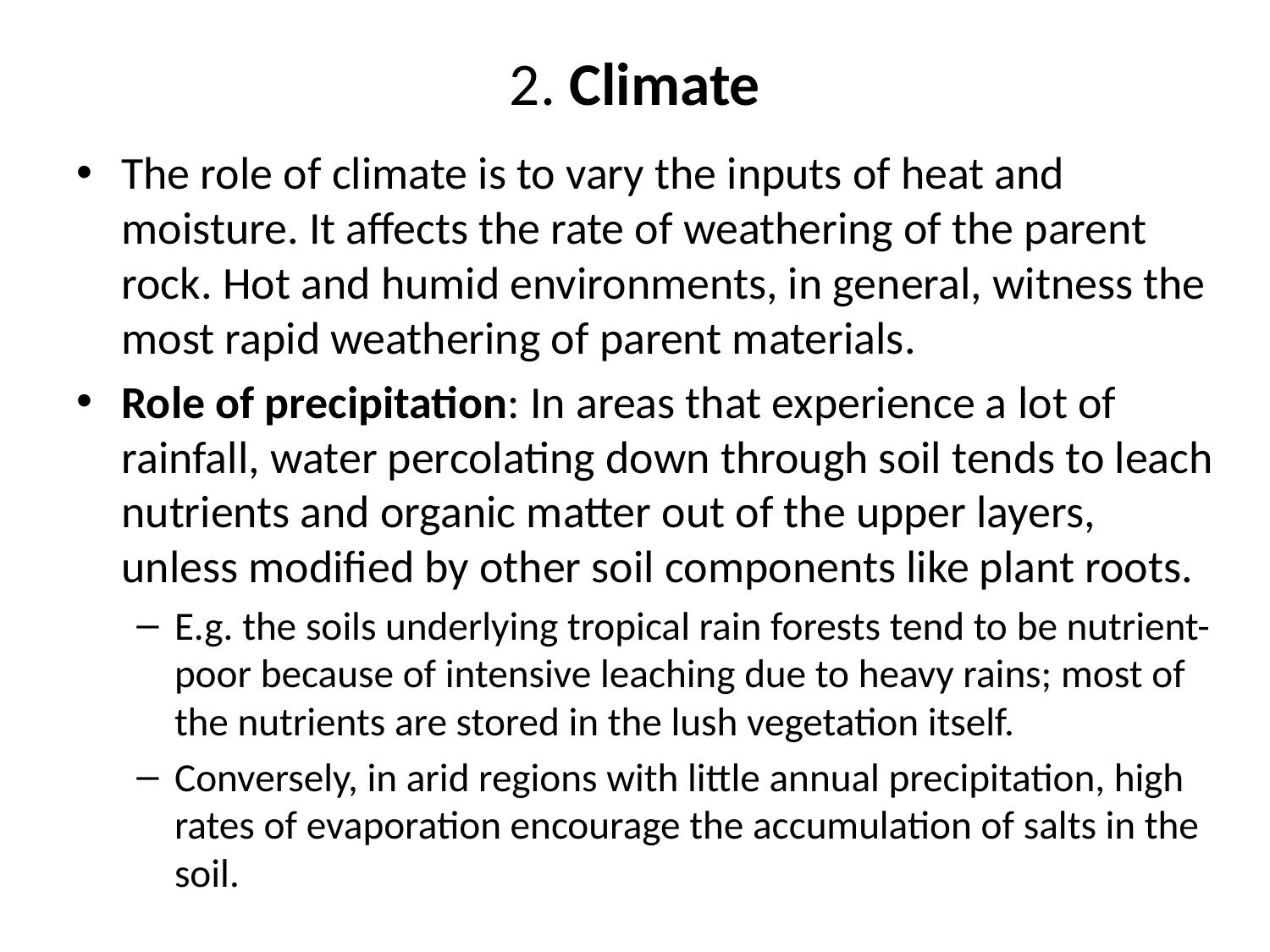

# 2. Climate
The role of climate is to vary the inputs of heat and moisture. It affects the rate of weathering of the parent rock. Hot and humid environments, in general, witness the most rapid weathering of parent materials.
Role of precipitation: In areas that experience a lot of rainfall, water percolating down through soil tends to leach nutrients and organic matter out of the upper layers, unless modified by other soil components like plant roots.
E.g. the soils underlying tropical rain forests tend to be nutrient-poor because of intensive leaching due to heavy rains; most of the nutrients are stored in the lush vegetation itself.
Conversely, in arid regions with little annual precipitation, high rates of evaporation encourage the accumulation of salts in the soil.